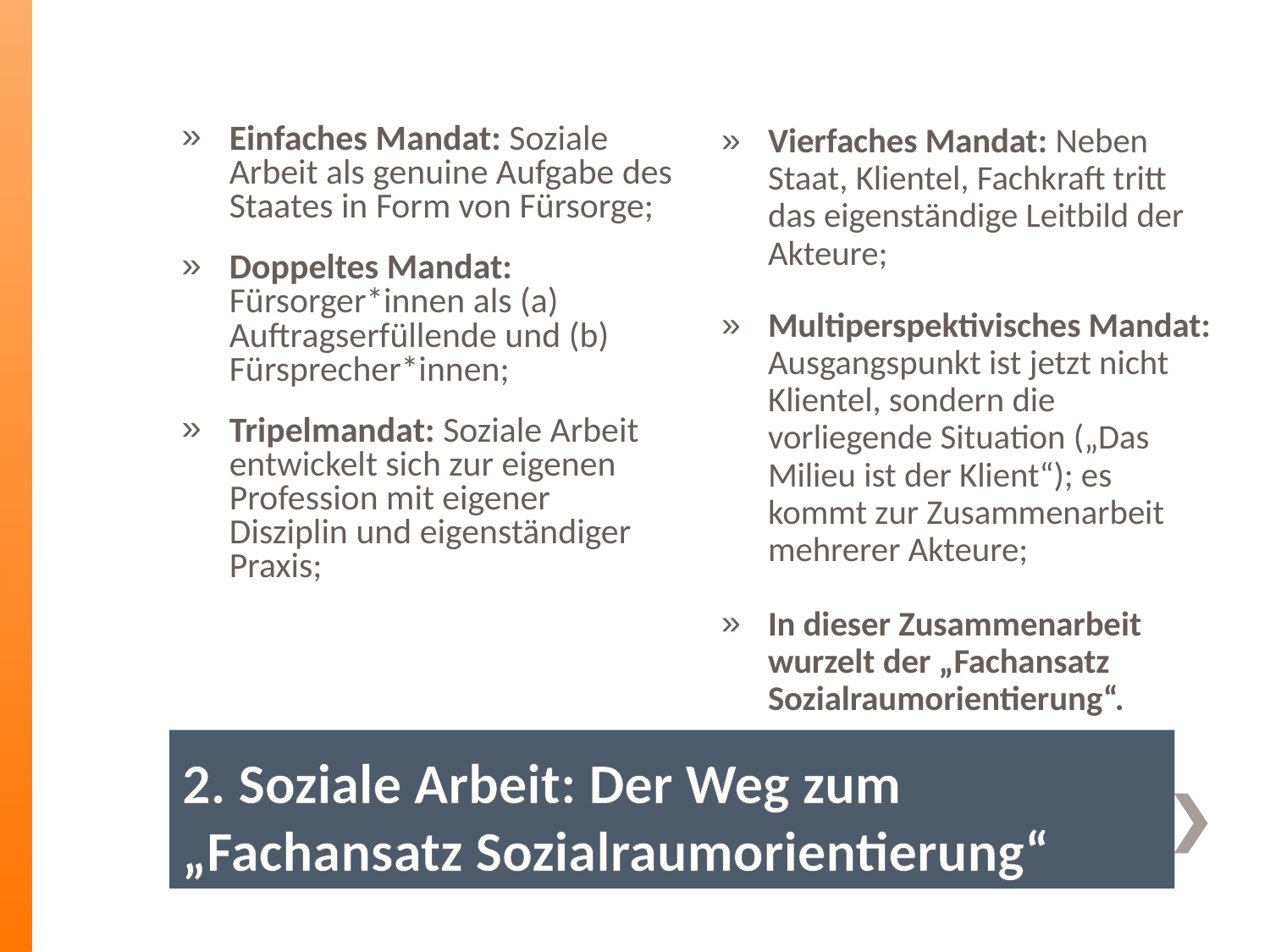

Einfaches Mandat: Soziale Arbeit als genuine Aufgabe des Staates in Form von Fürsorge;

Doppeltes Mandat: Fürsorger*innen als (a) Auftragserfüllende und (b) Fürsprecher*innen;

Tripelmandat: Soziale Arbeit entwickelt sich zur eigenen Profession mit eigener Disziplin und eigenständiger Praxis;

Vierfaches Mandat: Neben Staat, Klientel, Fachkraft tritt das eigenständige Leitbild der Akteure;

Multiperspektivisches Mandat: Ausgangspunkt ist jetzt nicht Klientel, sondern die vorliegende Situation („Das Milieu ist der Klient“); es kommt zur Zusammenarbeit mehrerer Akteure;

In dieser Zusammenarbeit wurzelt der „Fachansatz Sozialraumorientierung“.
# 2. Soziale Arbeit: Der Weg zum „Fachansatz Sozialraumorientierung“